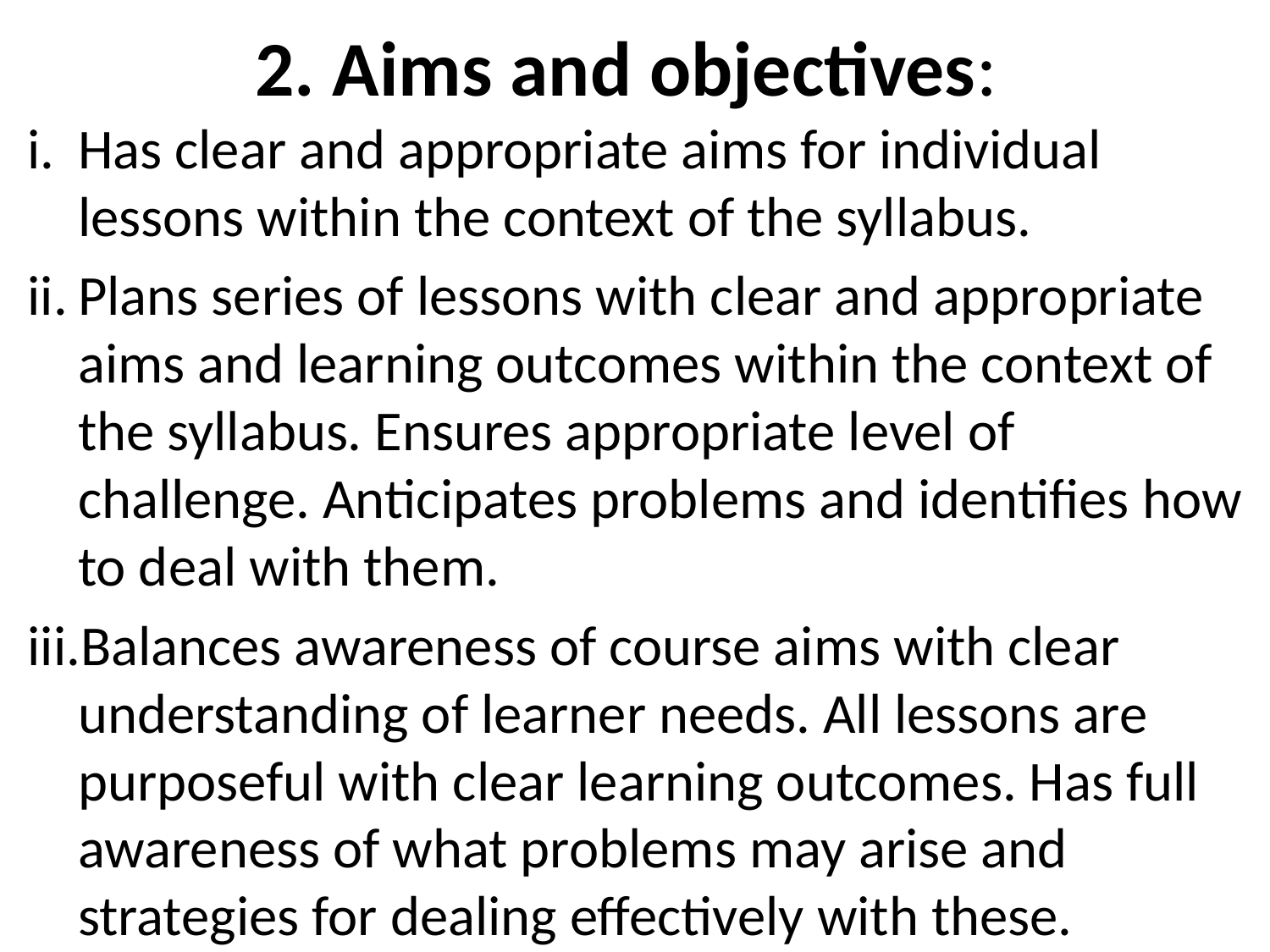

# 2. Aims and objectives:
Has clear and appropriate aims for individual lessons within the context of the syllabus.
Plans series of lessons with clear and appropriate aims and learning outcomes within the context of the syllabus. Ensures appropriate level of challenge. Anticipates problems and identifies how to deal with them.
Balances awareness of course aims with clear understanding of learner needs. All lessons are purposeful with clear learning outcomes. Has full awareness of what problems may arise and strategies for dealing effectively with these.